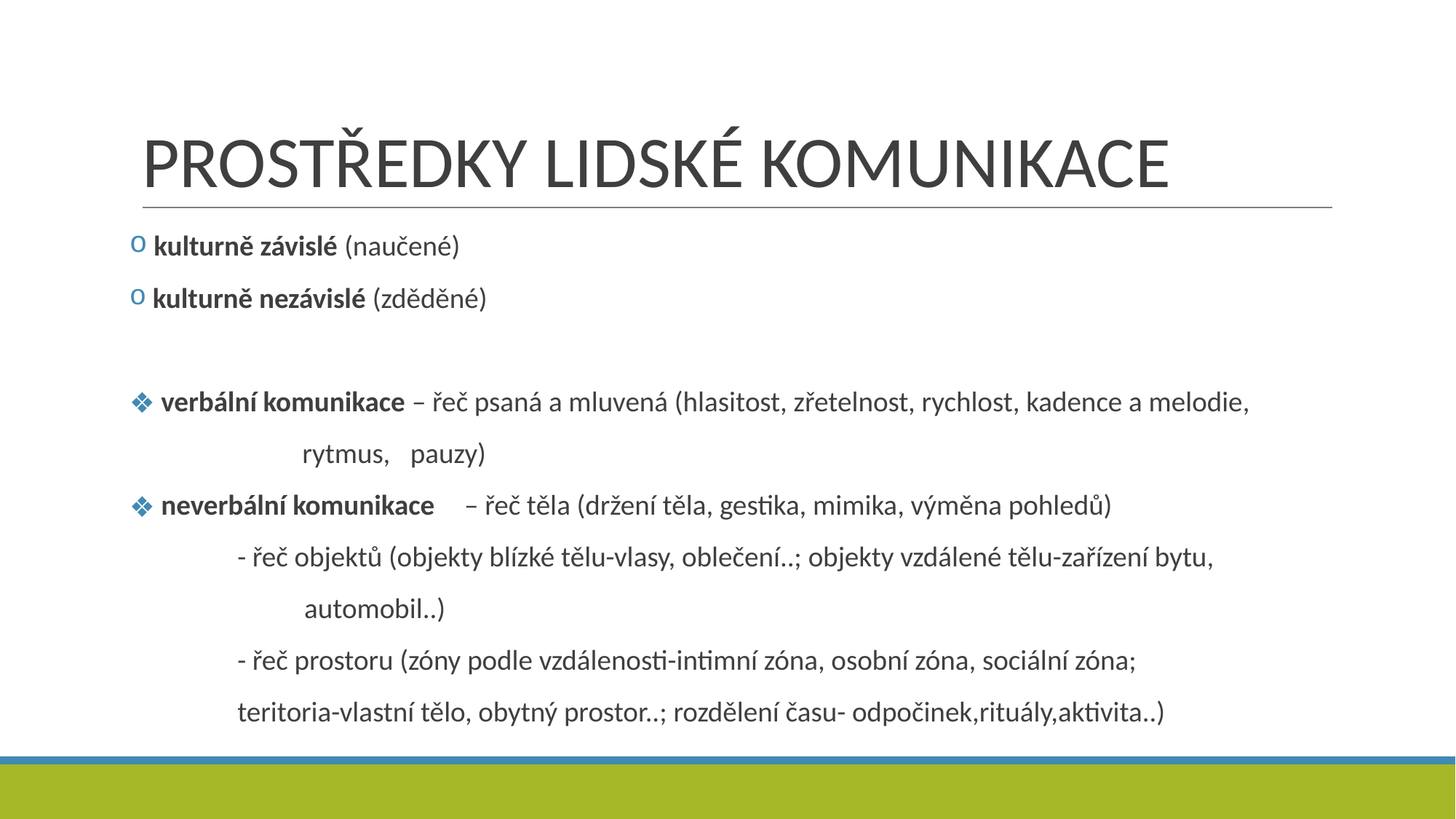

# PROSTŘEDKY LIDSKÉ KOMUNIKACE
 kulturně závislé (naučené)
 kulturně nezávislé (zděděné)

 verbální komunikace – řeč psaná a mluvená (hlasitost, zřetelnost, rychlost, kadence a melodie,
rytmus, 	pauzy)
 neverbální komunikace 	– řeč těla (držení těla, gestika, mimika, výměna pohledů)
			- řeč objektů (objekty blízké tělu-vlasy, oblečení..; objekty vzdálené tělu-zařízení bytu,
  automobil..)
			- řeč prostoru (zóny podle vzdálenosti-intimní zóna, osobní zóna, sociální zóna;
			teritoria-vlastní tělo, obytný prostor..; rozdělení času- odpočinek,rituály,aktivita..)